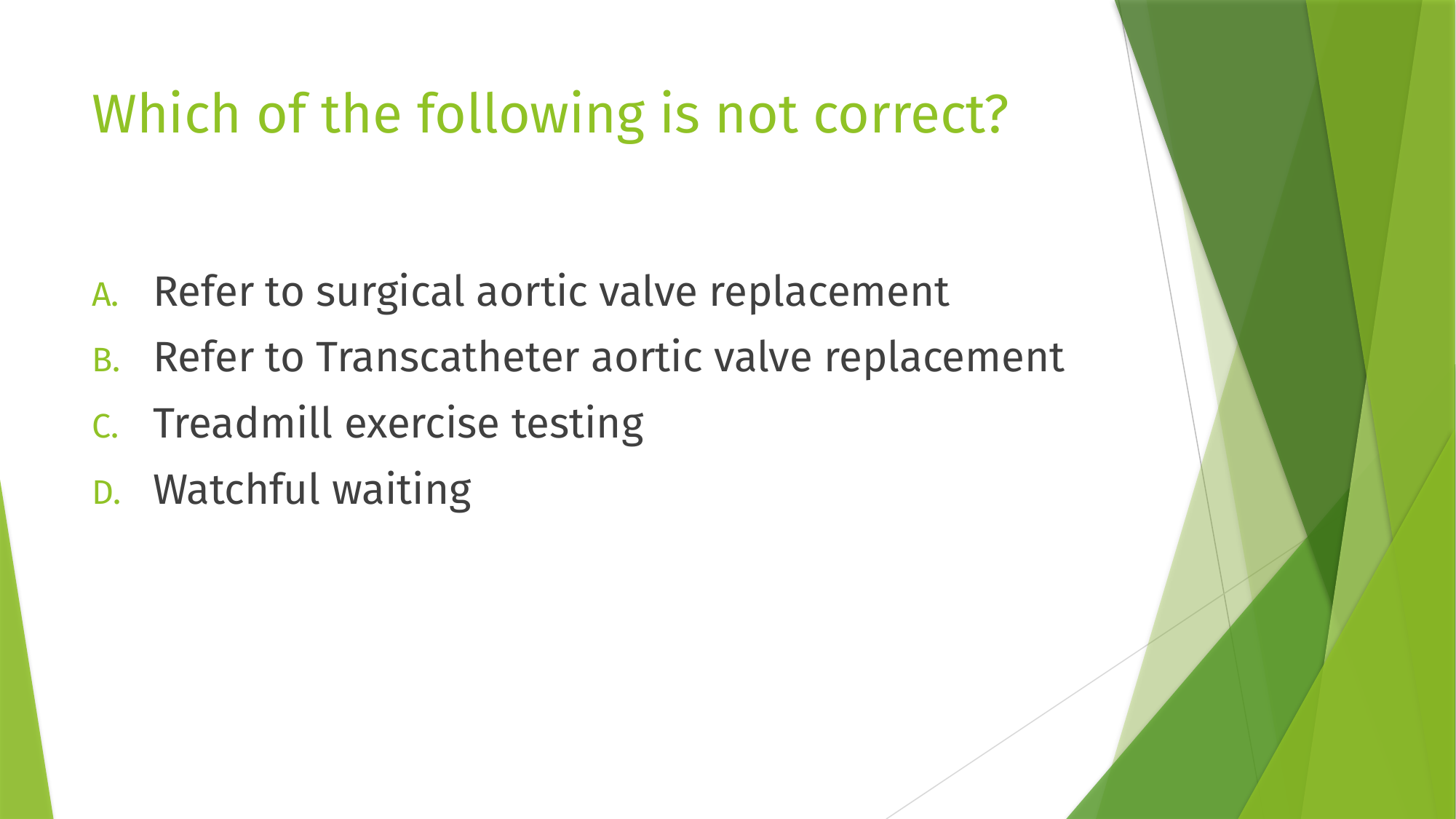

# Which of the following is not correct?
Refer to surgical aortic valve replacement
Refer to Transcatheter aortic valve replacement
Treadmill exercise testing
Watchful waiting